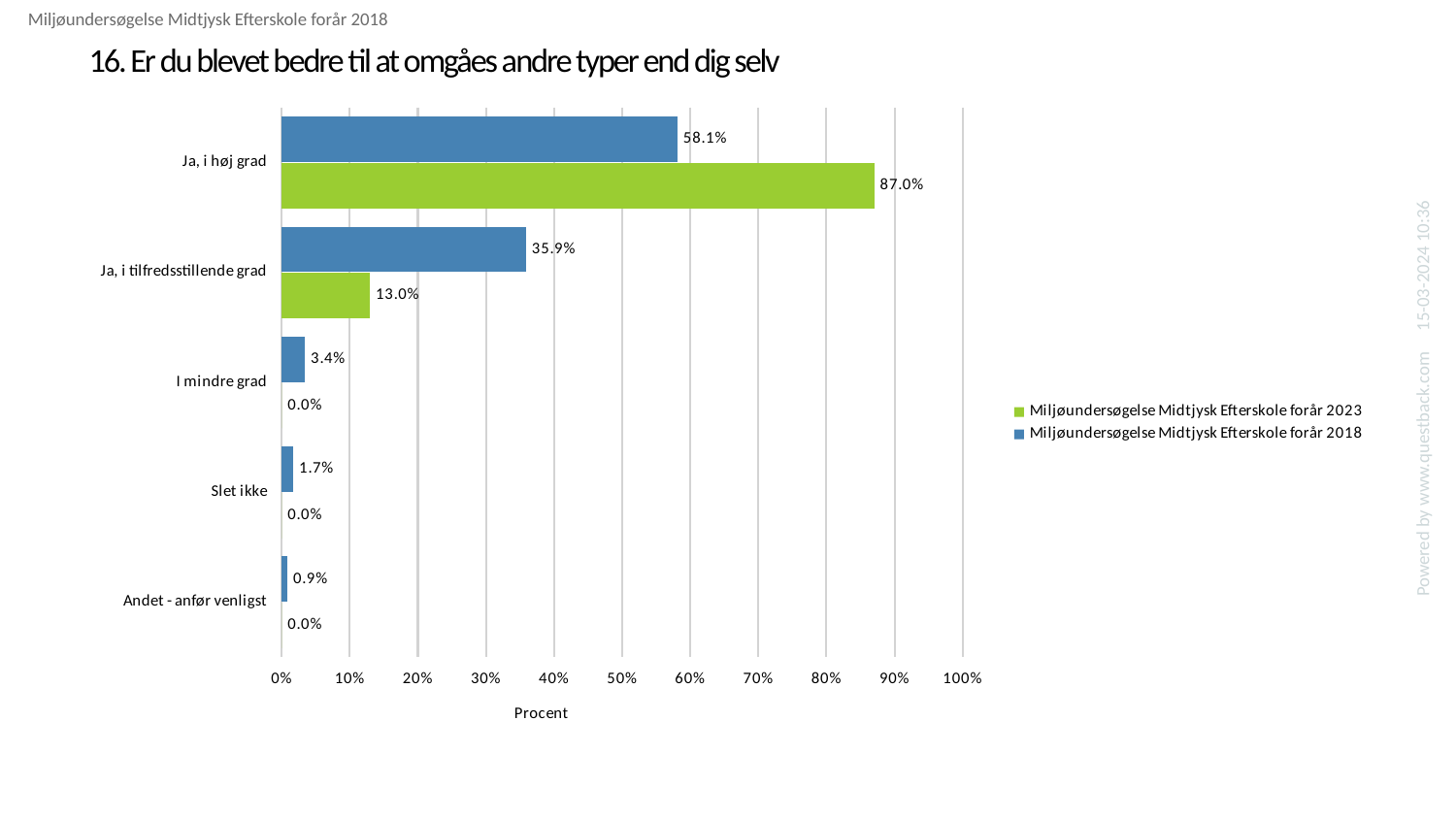

Miljøundersøgelse Midtjysk Efterskole forår 2018
# 16. Er du blevet bedre til at omgåes andre typer end dig selv

### Chart

| Category | Miljøundersøgelse Midtjysk Efterskole forår 2018 | Miljøundersøgelse Midtjysk Efterskole forår 2023 |
|---|---|---|
| Ja, i høj grad | 0.5811965811965812 | 0.8703703703703703 |
| Ja, i tilfredsstillende grad | 0.358974358974359 | 0.12962962962962962 |
| I mindre grad | 0.03418803418803419 | 0.0 |
| Slet ikke | 0.017094017094017096 | 0.0 |
| Andet - anfør venligst | 0.008547008547008548 | 0.0 |
Powered by www.questback.com     15-03-2024 10:36